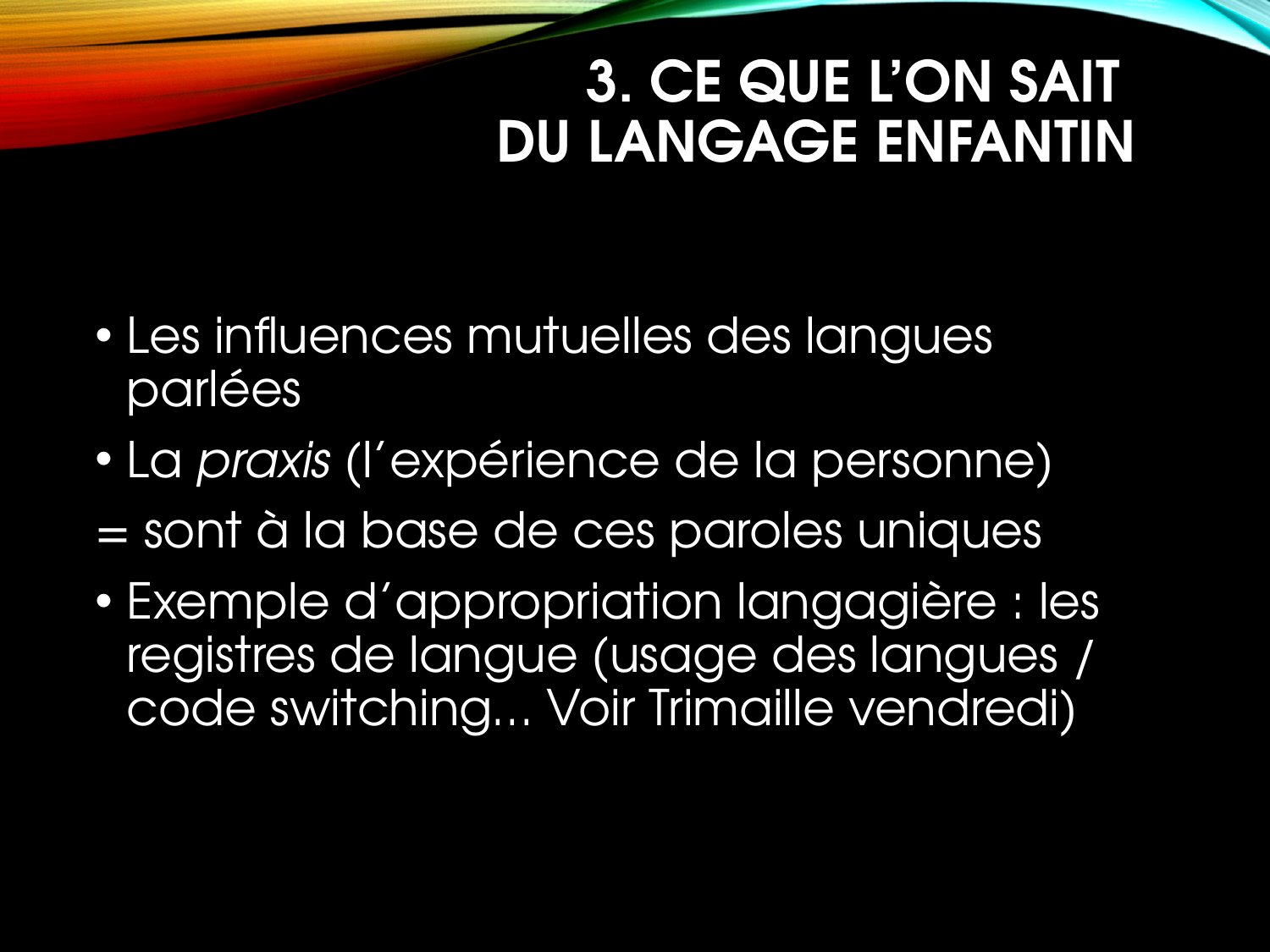

# 3. Ce que l’on sait du langage enfantin
Les influences mutuelles des langues parlées
La praxis (l’expérience de la personne)
= sont à la base de ces paroles uniques
Exemple d’appropriation langagière : les registres de langue (usage des langues / code switching… Voir Trimaille vendredi)